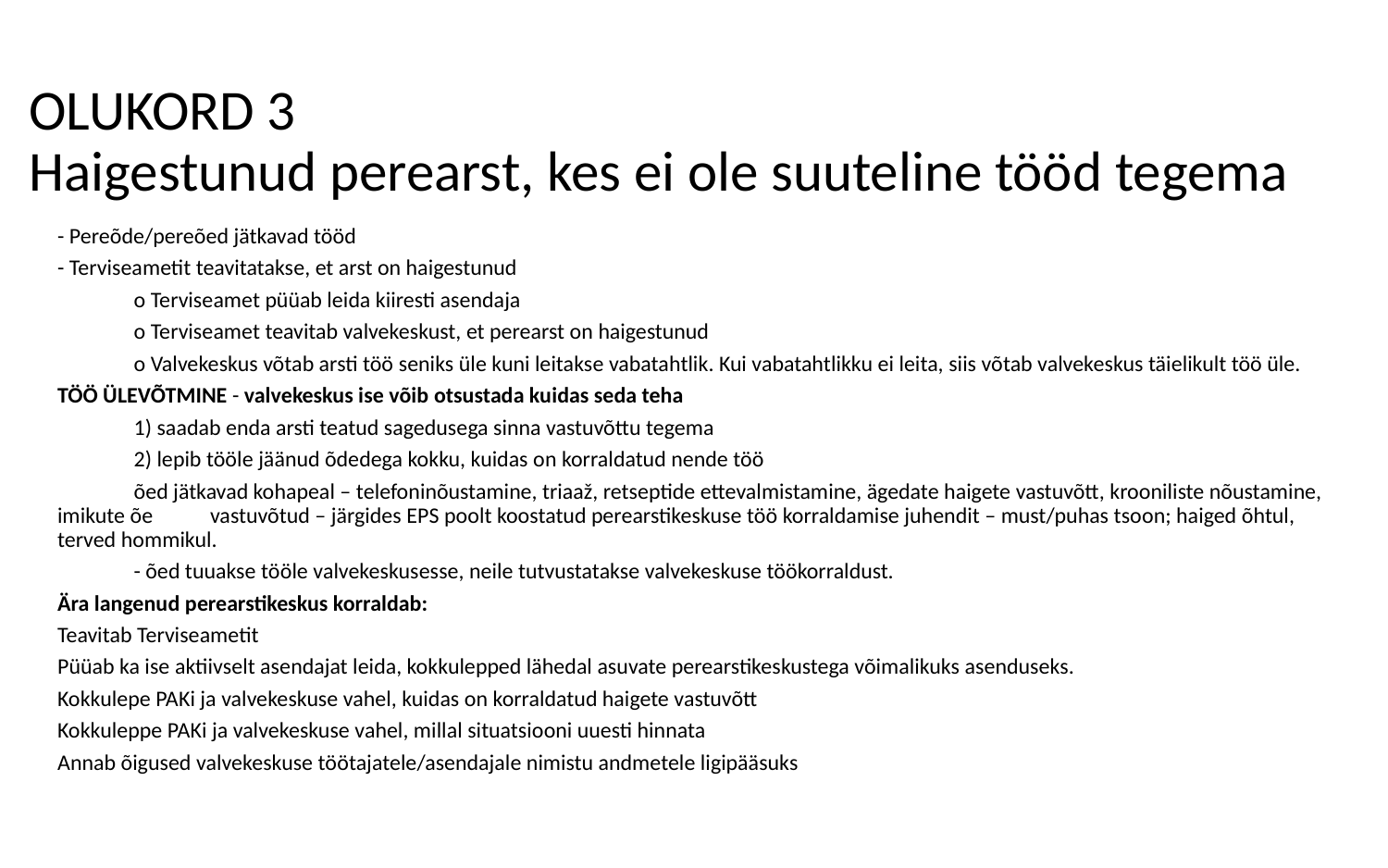

# OLUKORD 3 Haigestunud perearst, kes ei ole suuteline tööd tegema
- Pereõde/pereõed jätkavad tööd
- Terviseametit teavitatakse, et arst on haigestunud
	o Terviseamet püüab leida kiiresti asendaja
	o Terviseamet teavitab valvekeskust, et perearst on haigestunud
	o Valvekeskus võtab arsti töö seniks üle kuni leitakse vabatahtlik. Kui vabatahtlikku ei leita, siis võtab valvekeskus täielikult töö üle.
TÖÖ ÜLEVÕTMINE - valvekeskus ise võib otsustada kuidas seda teha
	1) saadab enda arsti teatud sagedusega sinna vastuvõttu tegema
	2) lepib tööle jäänud õdedega kokku, kuidas on korraldatud nende töö
	õed jätkavad kohapeal – telefoninõustamine, triaaž, retseptide ettevalmistamine, ägedate haigete vastuvõtt, krooniliste nõustamine, imikute õe 	vastuvõtud – järgides EPS poolt koostatud perearstikeskuse töö korraldamise juhendit – must/puhas tsoon; haiged õhtul, terved hommikul.
	- õed tuuakse tööle valvekeskusesse, neile tutvustatakse valvekeskuse töökorraldust.
Ära langenud perearstikeskus korraldab:
Teavitab Terviseametit
Püüab ka ise aktiivselt asendajat leida, kokkulepped lähedal asuvate perearstikeskustega võimalikuks asenduseks.
Kokkulepe PAKi ja valvekeskuse vahel, kuidas on korraldatud haigete vastuvõtt
Kokkuleppe PAKi ja valvekeskuse vahel, millal situatsiooni uuesti hinnata
Annab õigused valvekeskuse töötajatele/asendajale nimistu andmetele ligipääsuks